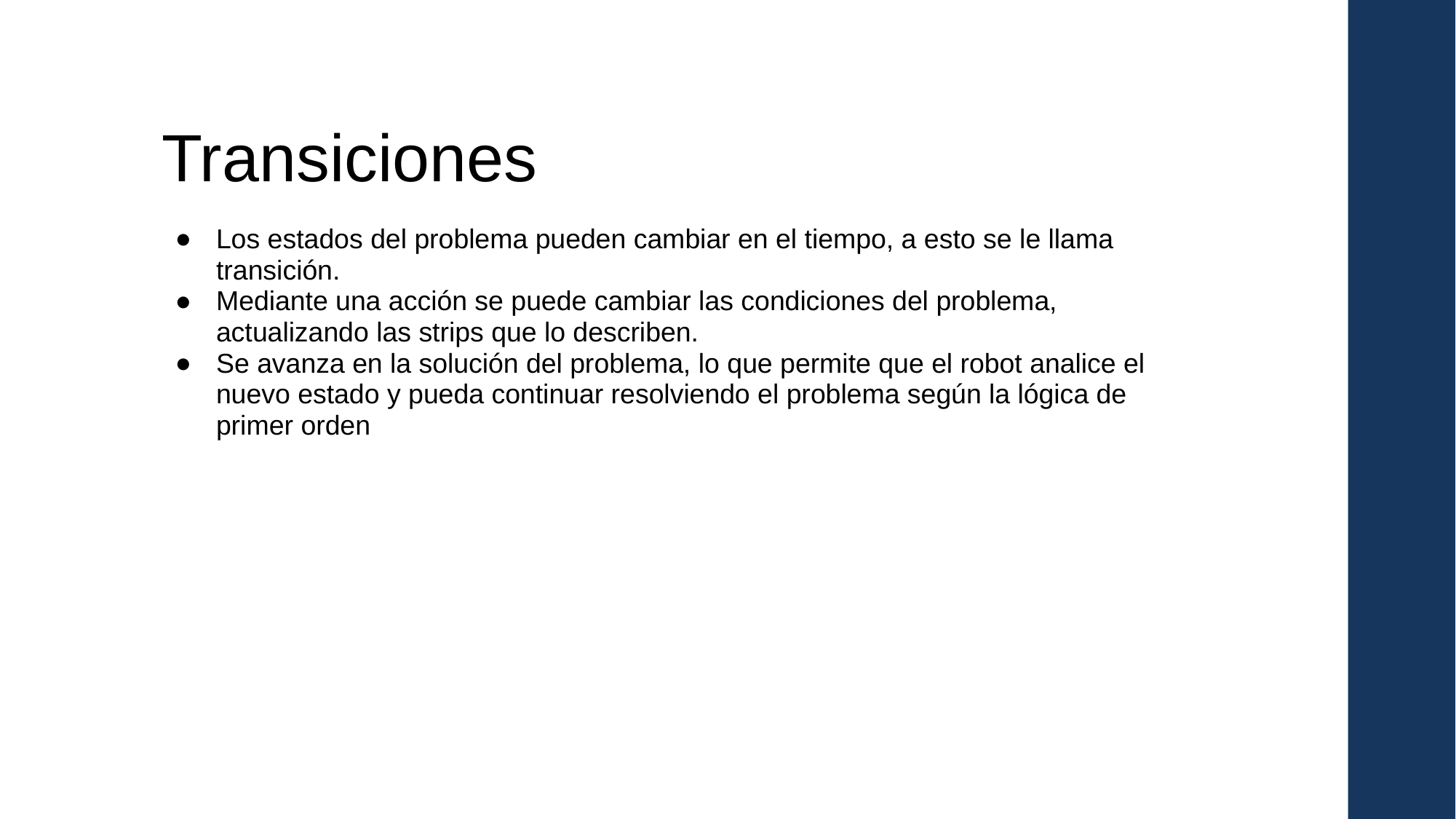

Transiciones
Los estados del problema pueden cambiar en el tiempo, a esto se le llama transición.
Mediante una acción se puede cambiar las condiciones del problema, actualizando las strips que lo describen.
Se avanza en la solución del problema, lo que permite que el robot analice el nuevo estado y pueda continuar resolviendo el problema según la lógica de primer orden